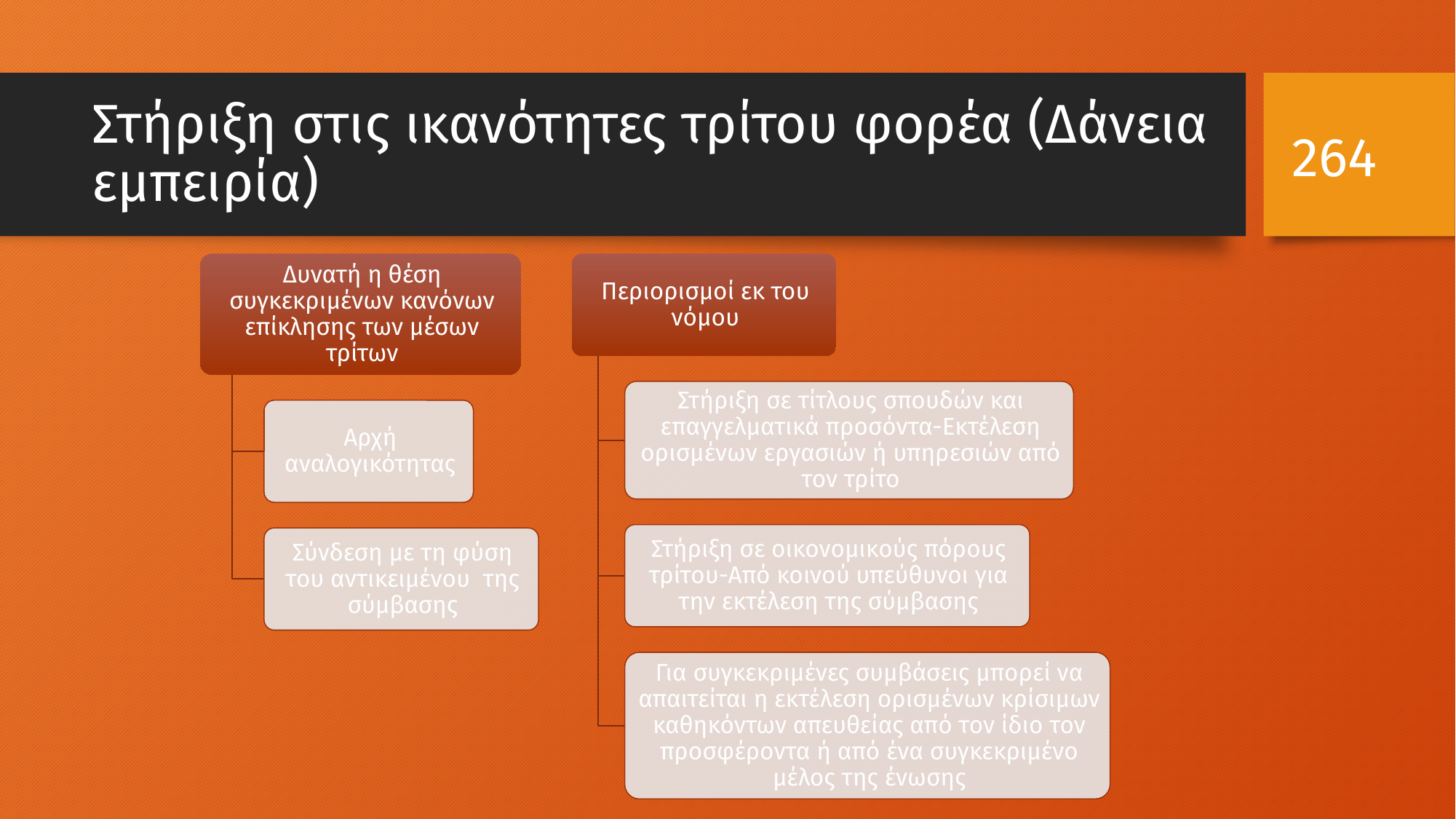

264
# Στήριξη στις ικανότητες τρίτου φορέα (Δάνεια εμπειρία)
Δυνατή η θέση συγκεκριμένων κανόνων επίκλησης των μέσων τρίτων
Αρχή αναλογικότητας
Σύνδεση με τη φύση του αντικειμένου  της σύμβασης
Περιορισμοί εκ του νόμου
Στήριξη σε τίτλους σπουδών και επαγγελματικά προσόντα-Εκτέλεση ορισμένων εργασιών ή υπηρεσιών από τον τρίτο
Στήριξη σε οικονομικούς πόρους τρίτου-Από κοινού υπεύθυνοι για την εκτέλεση της σύμβασης
Για συγκεκριμένες συμβάσεις μπορεί να απαιτείται η εκτέλεση ορισμένων κρίσιμων καθηκόντων απευθείας από τον ίδιο τον προσφέροντα ή από ένα συγκεκριμένο μέλος της ένωσης